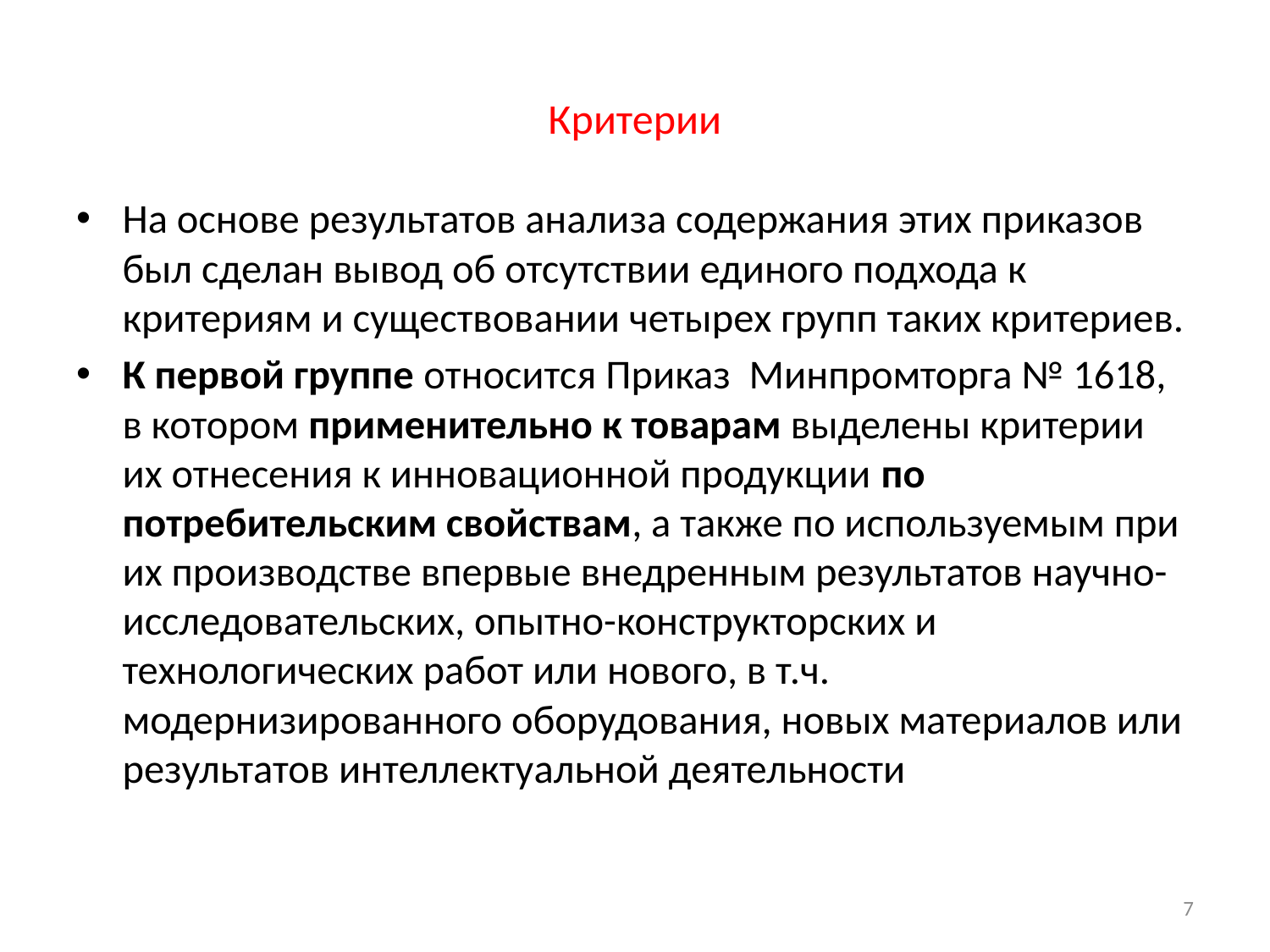

# Критерии
На основе результатов анализа содержания этих приказов был сделан вывод об отсутствии единого подхода к критериям и существовании четырех групп таких критериев.
К первой группе относится Приказ  Минпромторга № 1618, в котором применительно к товарам выделены критерии их отнесения к инновационной продукции по потребительским свойствам, а также по используемым при их производстве впервые внедренным результатов научно-исследовательских, опытно-конструкторских и технологических работ или нового, в т.ч. модернизированного оборудования, новых материалов или результатов интеллектуальной деятельности
7